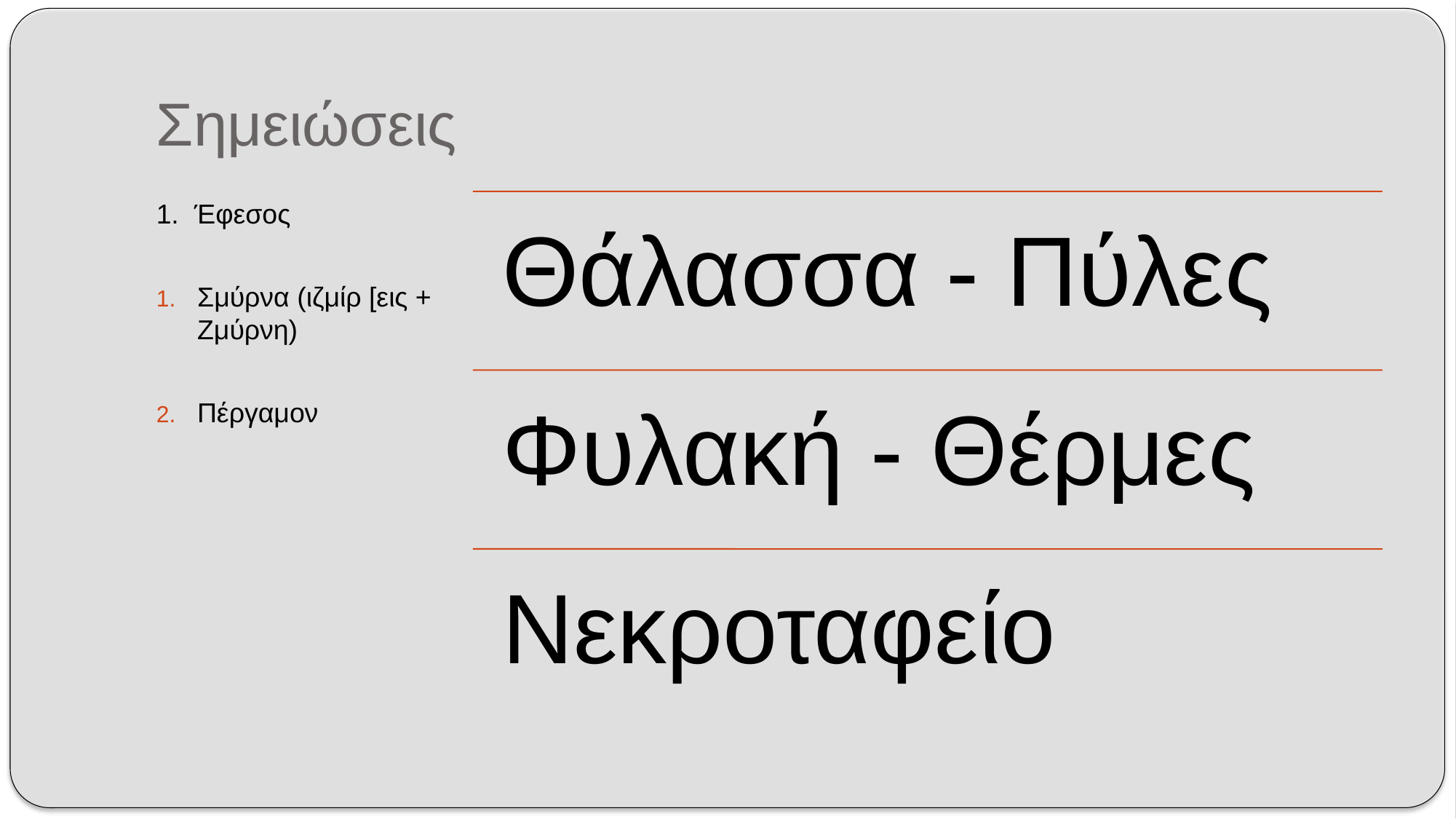

# Σημειώσεις
1.  Έφεσος

Σμύρνα (ιζμίρ [εις + Ζμύρνη)

Πέργαμον

Θάλασσα - Πύλες
Φυλακή - Θέρμες
Νεκροταφείο